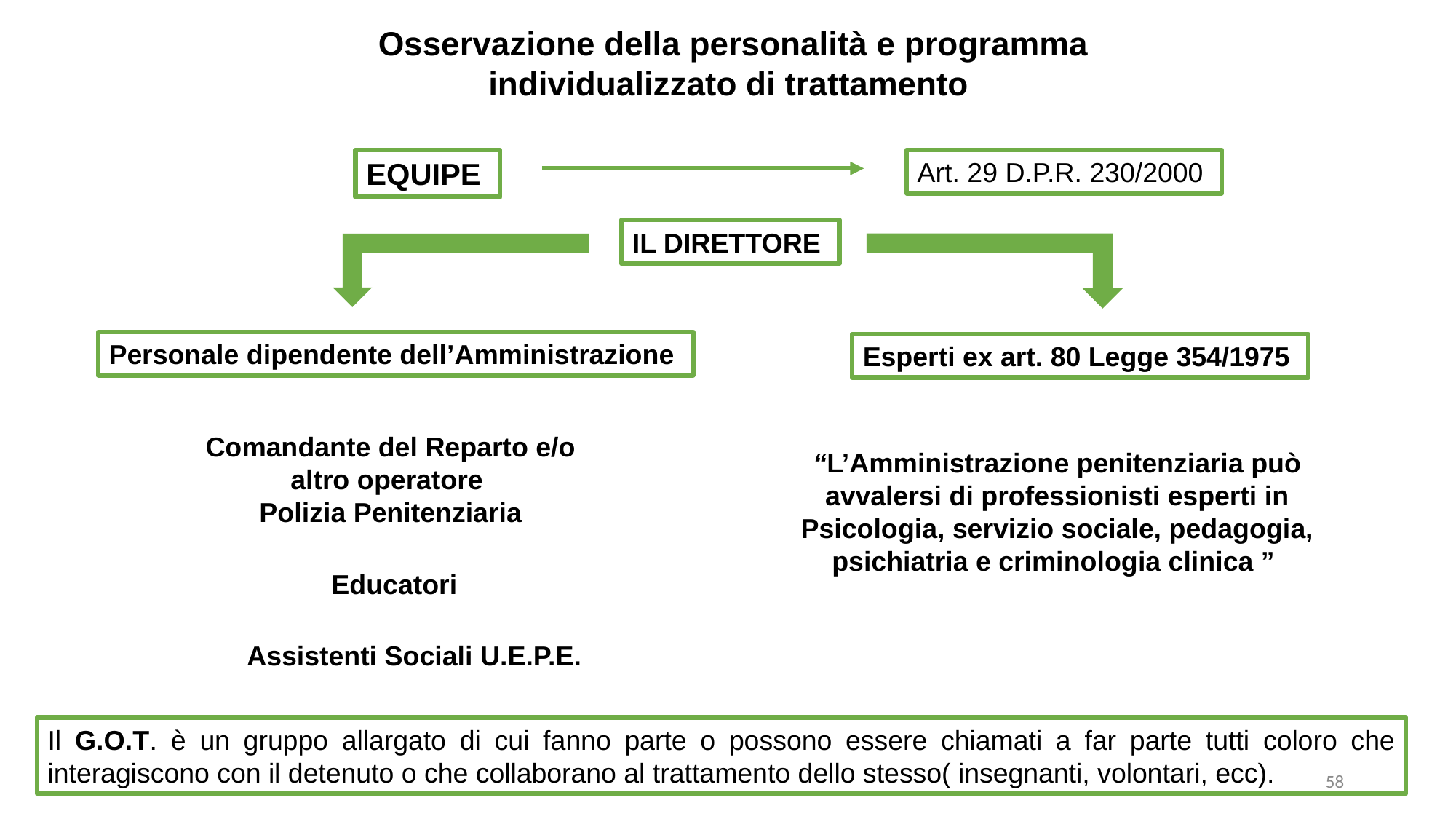

Osservazione della personalità e programma individualizzato di trattamento
EQUIPE
Art. 29 D.P.R. 230/2000
IL DIRETTORE

Personale dipendente dell’Amministrazione
Esperti ex art. 80 Legge 354/1975
Comandante del Reparto e/o
altro operatore
Polizia Penitenziaria
“L’Amministrazione penitenziaria può avvalersi di professionisti esperti in Psicologia, servizio sociale, pedagogia, psichiatria e criminologia clinica ”
Educatori
Assistenti Sociali U.E.P.E.
Il G.O.T. è un gruppo allargato di cui fanno parte o possono essere chiamati a far parte tutti coloro che interagiscono con il detenuto o che collaborano al trattamento dello stesso( insegnanti, volontari, ecc).
58